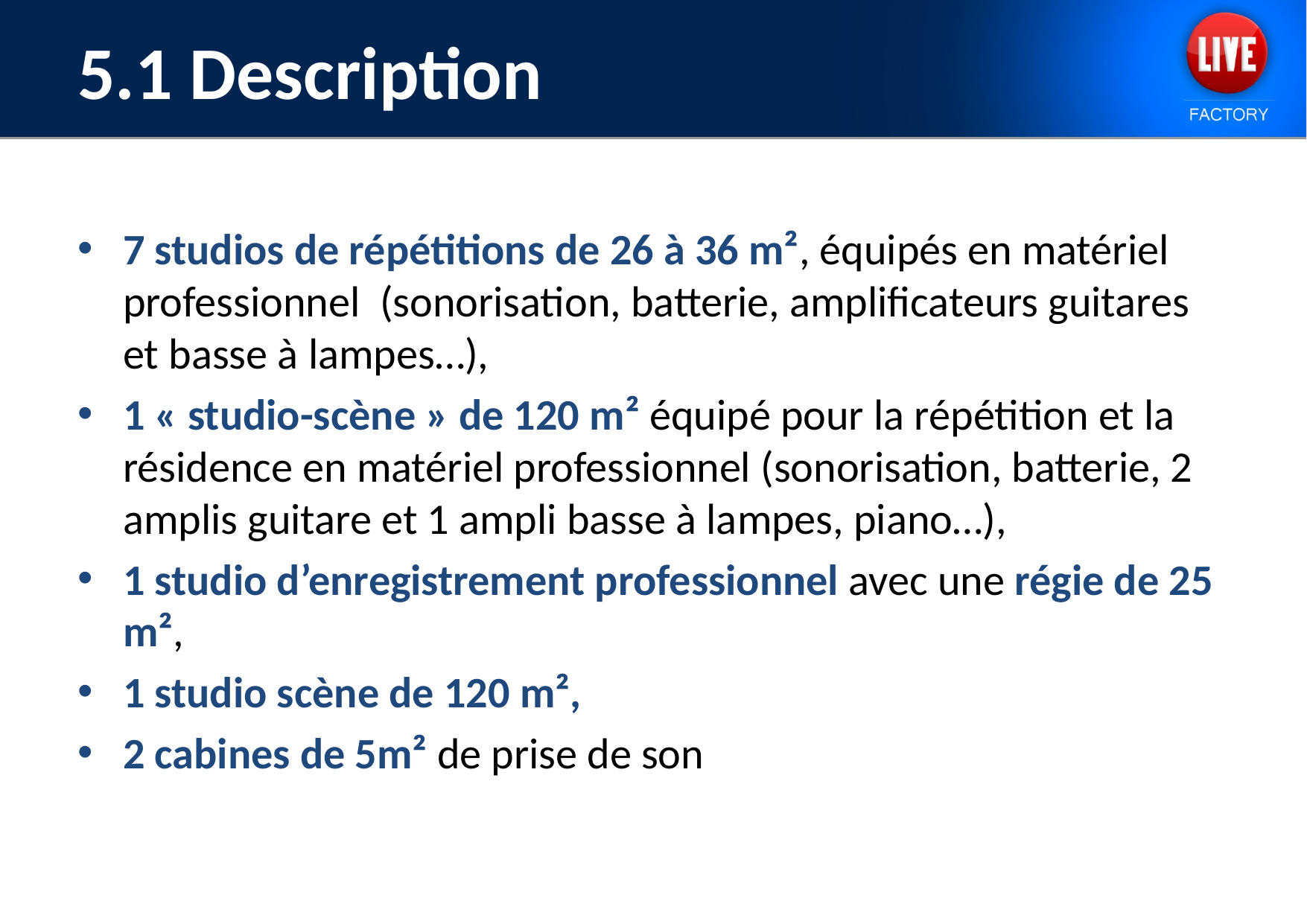

# 5.1 Description
7 studios de répétitions de 26 à 36 m², équipés en matériel professionnel  (sonorisation, batterie, amplificateurs guitares et basse à lampes…),
1 « studio-scène » de 120 m² équipé pour la répétition et la résidence en matériel professionnel (sonorisation, batterie, 2 amplis guitare et 1 ampli basse à lampes, piano…),
1 studio d’enregistrement professionnel avec une régie de 25 m²,
1 studio scène de 120 m²,
2 cabines de 5m² de prise de son